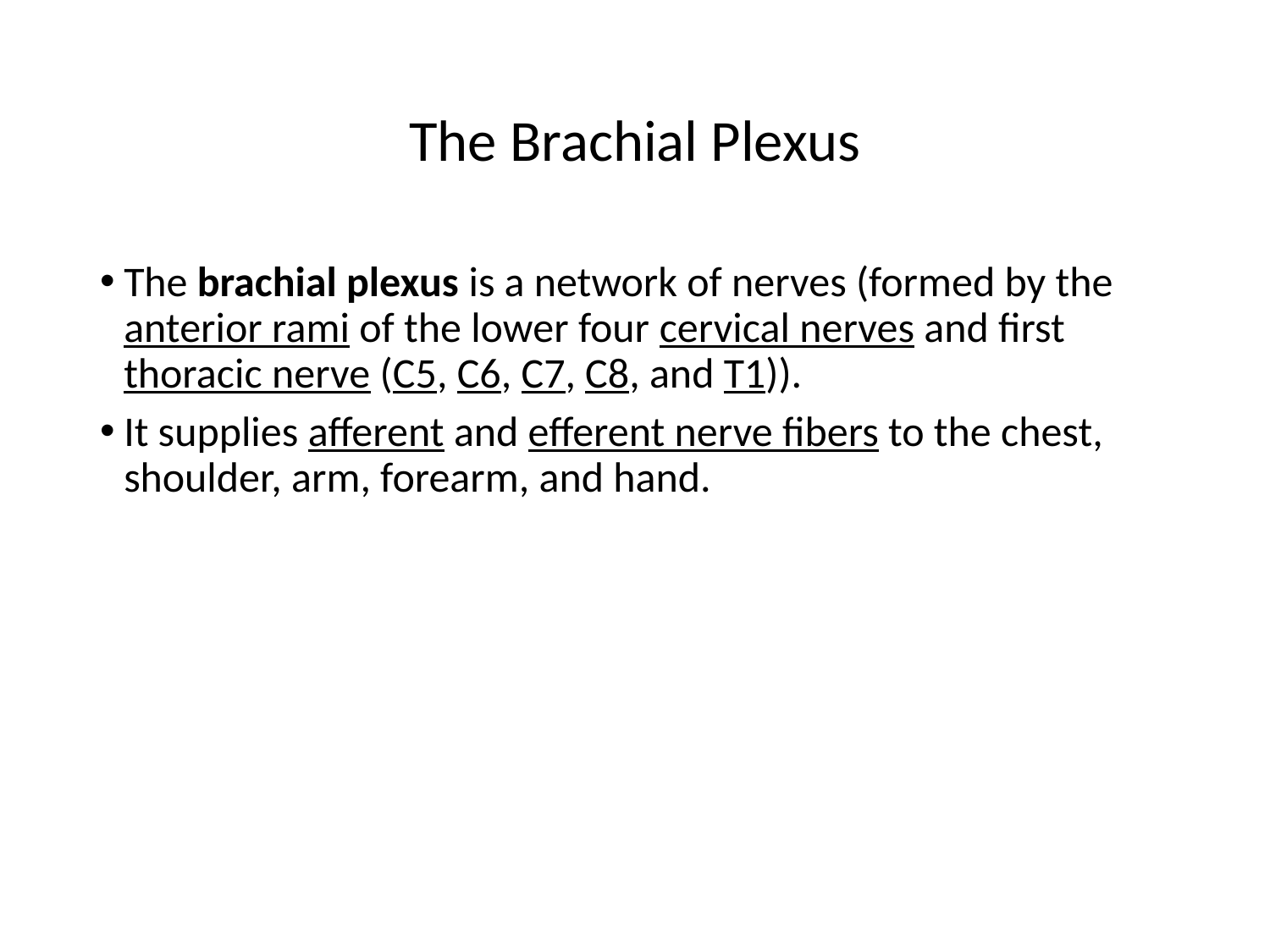

# The Brachial Plexus
The brachial plexus is a network of nerves (formed by the anterior rami of the lower four cervical nerves and first thoracic nerve (C5, C6, C7, C8, and T1)).
It supplies afferent and efferent nerve fibers to the chest, shoulder, arm, forearm, and hand.